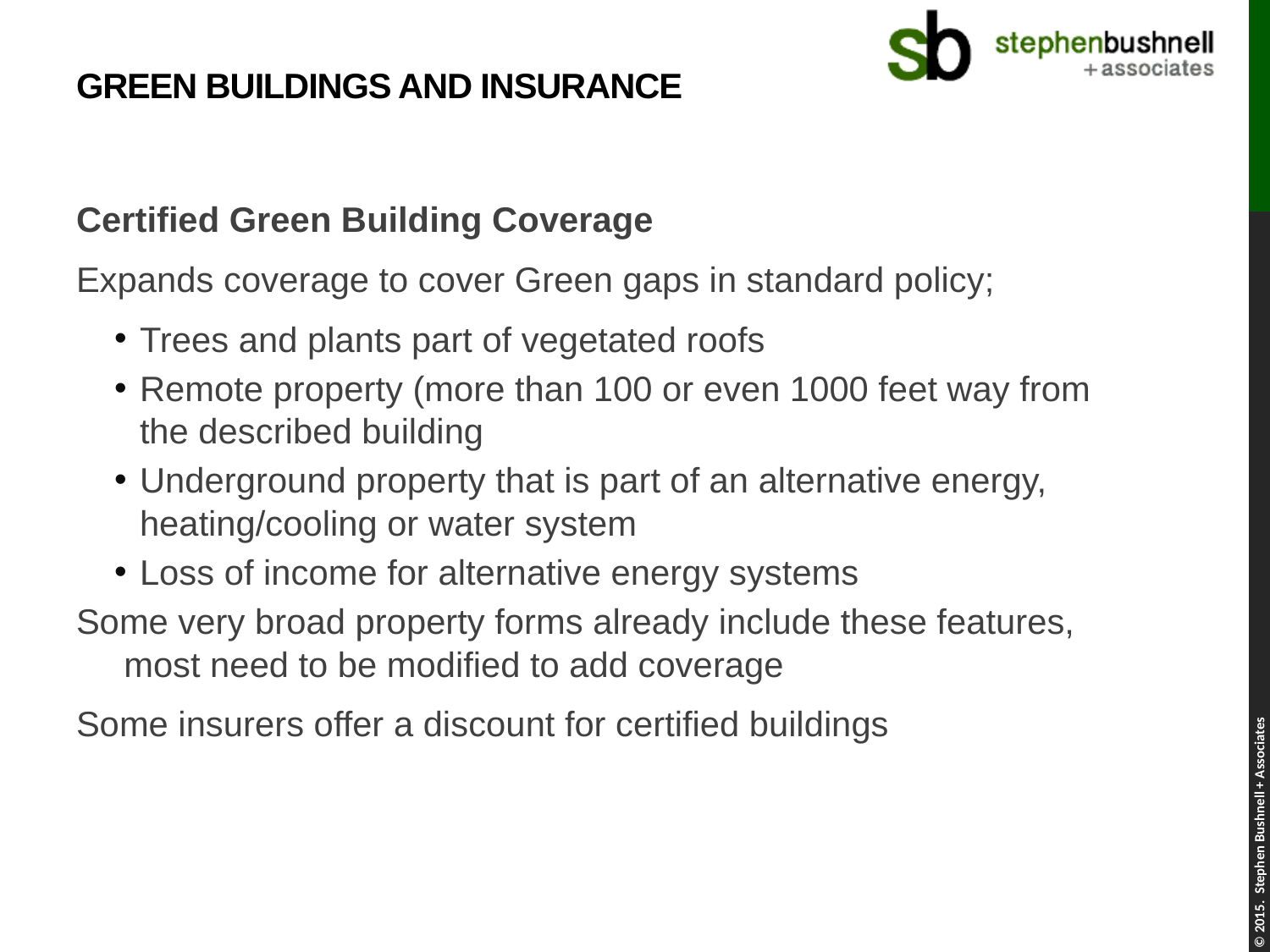

# Green Buildings and Insurance
Certified Green Building Coverage
Expands coverage to cover Green gaps in standard policy;
Trees and plants part of vegetated roofs
Remote property (more than 100 or even 1000 feet way from the described building
Underground property that is part of an alternative energy, heating/cooling or water system
Loss of income for alternative energy systems
Some very broad property forms already include these features, most need to be modified to add coverage
Some insurers offer a discount for certified buildings